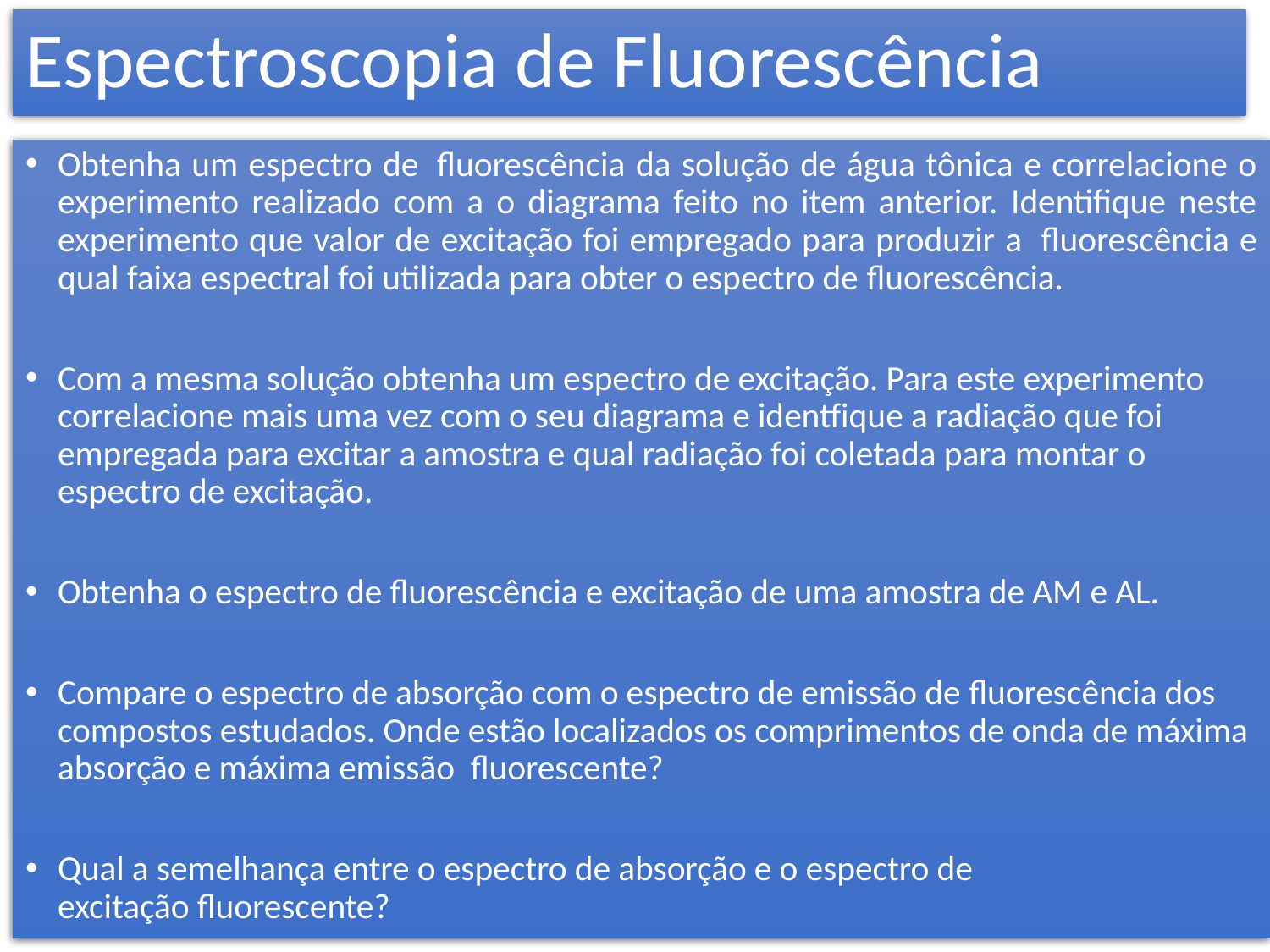

# Espectroscopia de Fluorescência
Obtenha um espectro de  fluorescência da solução de água tônica e correlacione o experimento realizado com a o diagrama feito no item anterior. Identifique neste experimento que valor de excitação foi empregado para produzir a  fluorescência e qual faixa espectral foi utilizada para obter o espectro de fluorescência.

Com a mesma solução obtenha um espectro de excitação. Para este experimento correlacione mais uma vez com o seu diagrama e identfique a radiação que foi empregada para excitar a amostra e qual radiação foi coletada para montar o espectro de excitação.

Obtenha o espectro de fluorescência e excitação de uma amostra de AM e AL.

Compare o espectro de absorção com o espectro de emissão de fluorescência dos compostos estudados. Onde estão localizados os comprimentos de onda de máxima absorção e máxima emissão  fluorescente?

Qual a semelhança entre o espectro de absorção e o espectro de excitação fluorescente?